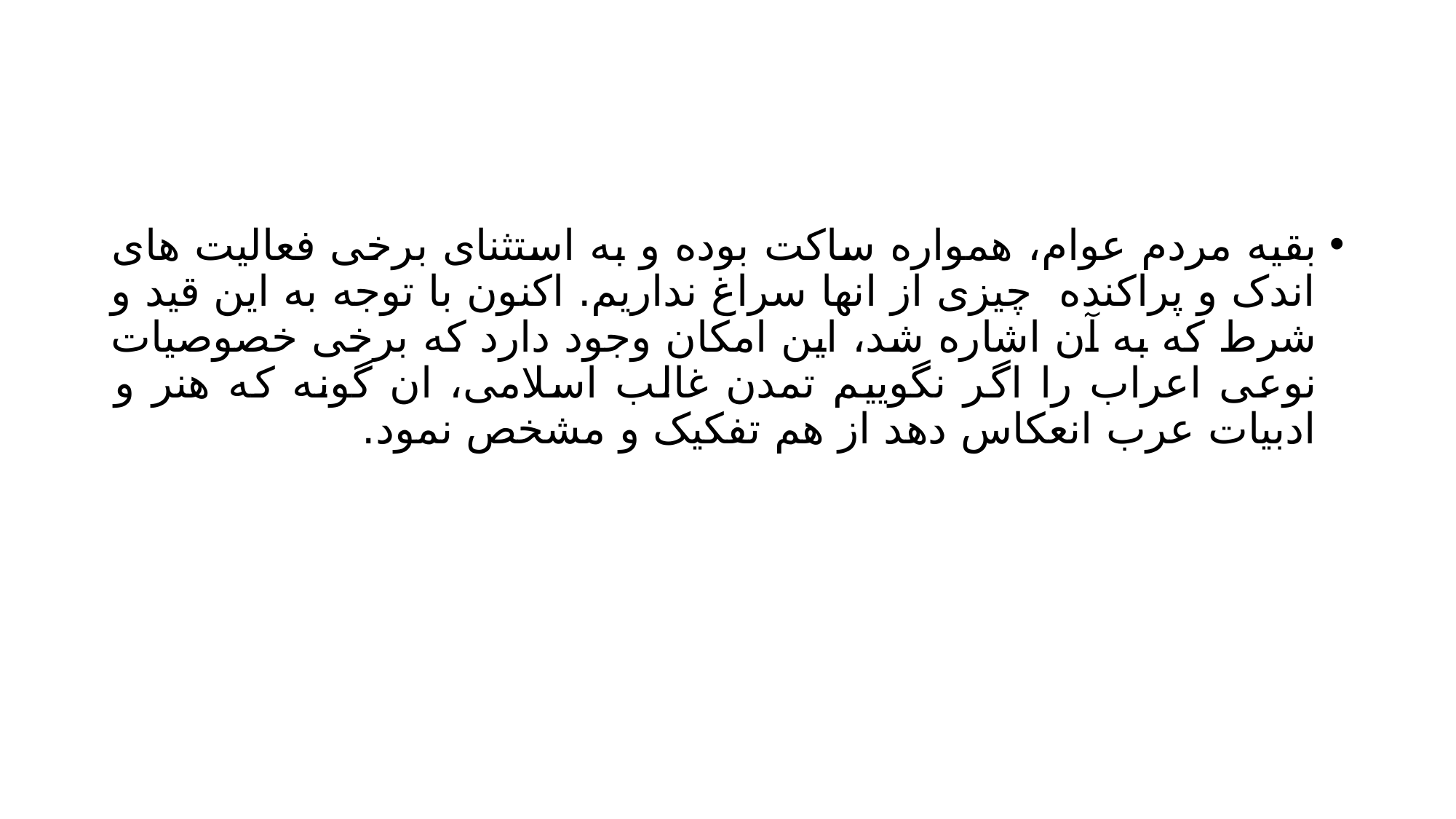

#
بقیه مردم عوام، همواره ساکت بوده و به استثنای برخی فعالیت های اندک و پراکنده  چیزی از انها سراغ نداریم. اکنون با توجه به این قید و شرط که به آن اشاره شد، این امکان وجود دارد که برخی خصوصیات نوعی اعراب را اگر نگوییم تمدن غالب اسلامی، ان گونه که هنر و ادبیات عرب انعکاس دهد از هم تفکیک و مشخص نمود.